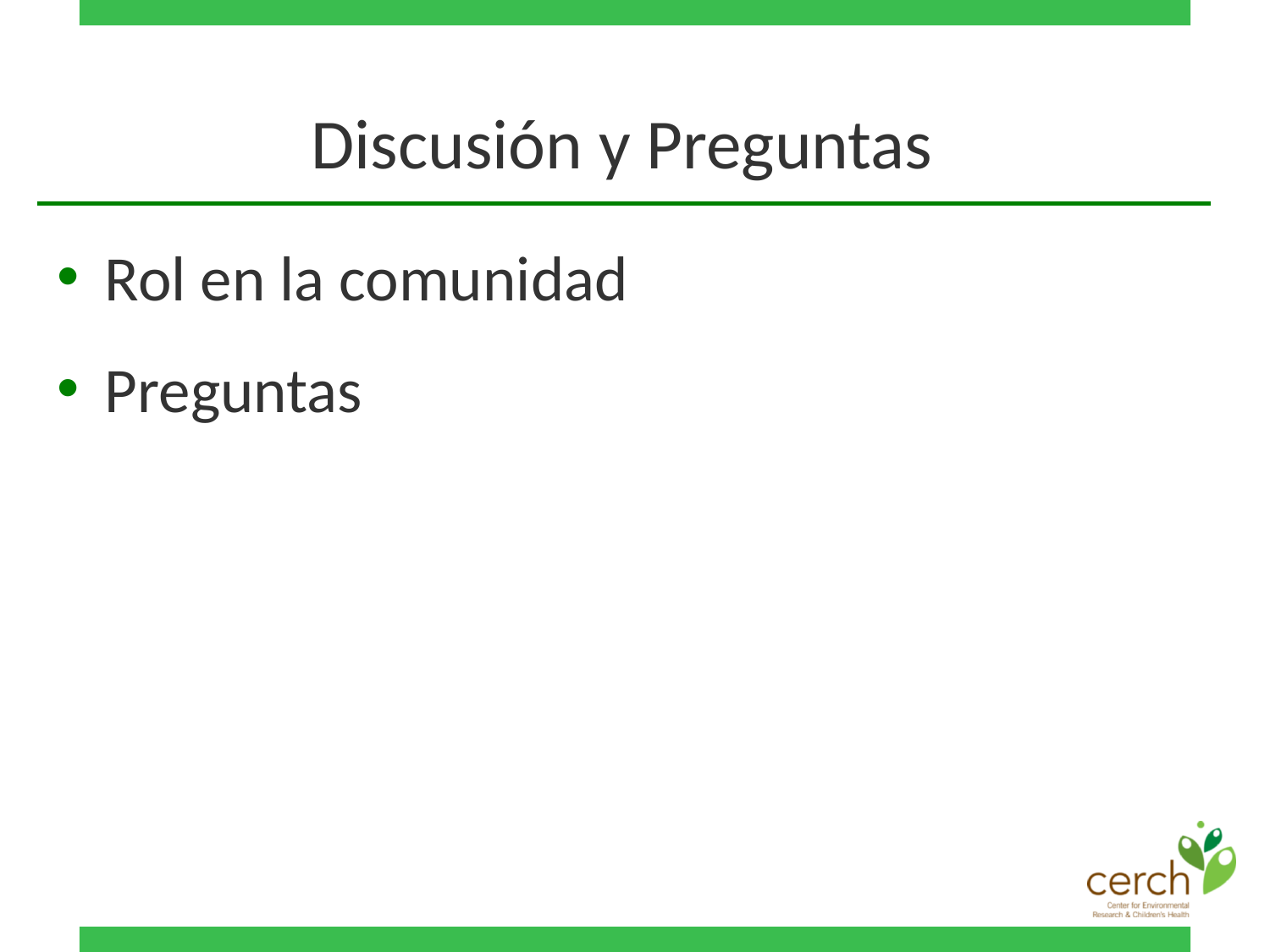

# Discusión y Preguntas
Rol en la comunidad
Preguntas